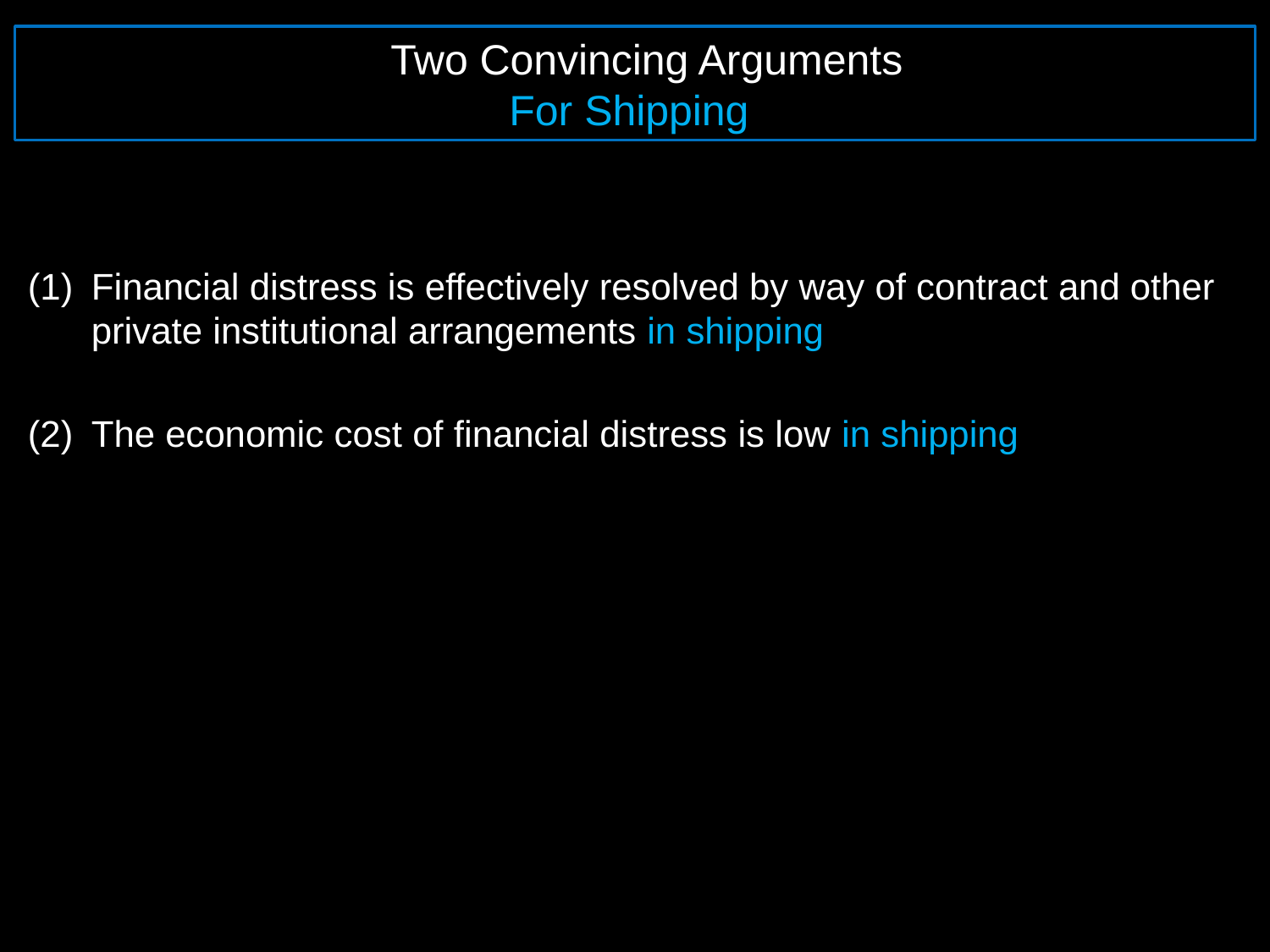

Two Convincing Arguments
For Shipping

Financial distress is effectively resolved by way of contract and other private institutional arrangements in shipping

The economic cost of financial distress is low in shipping